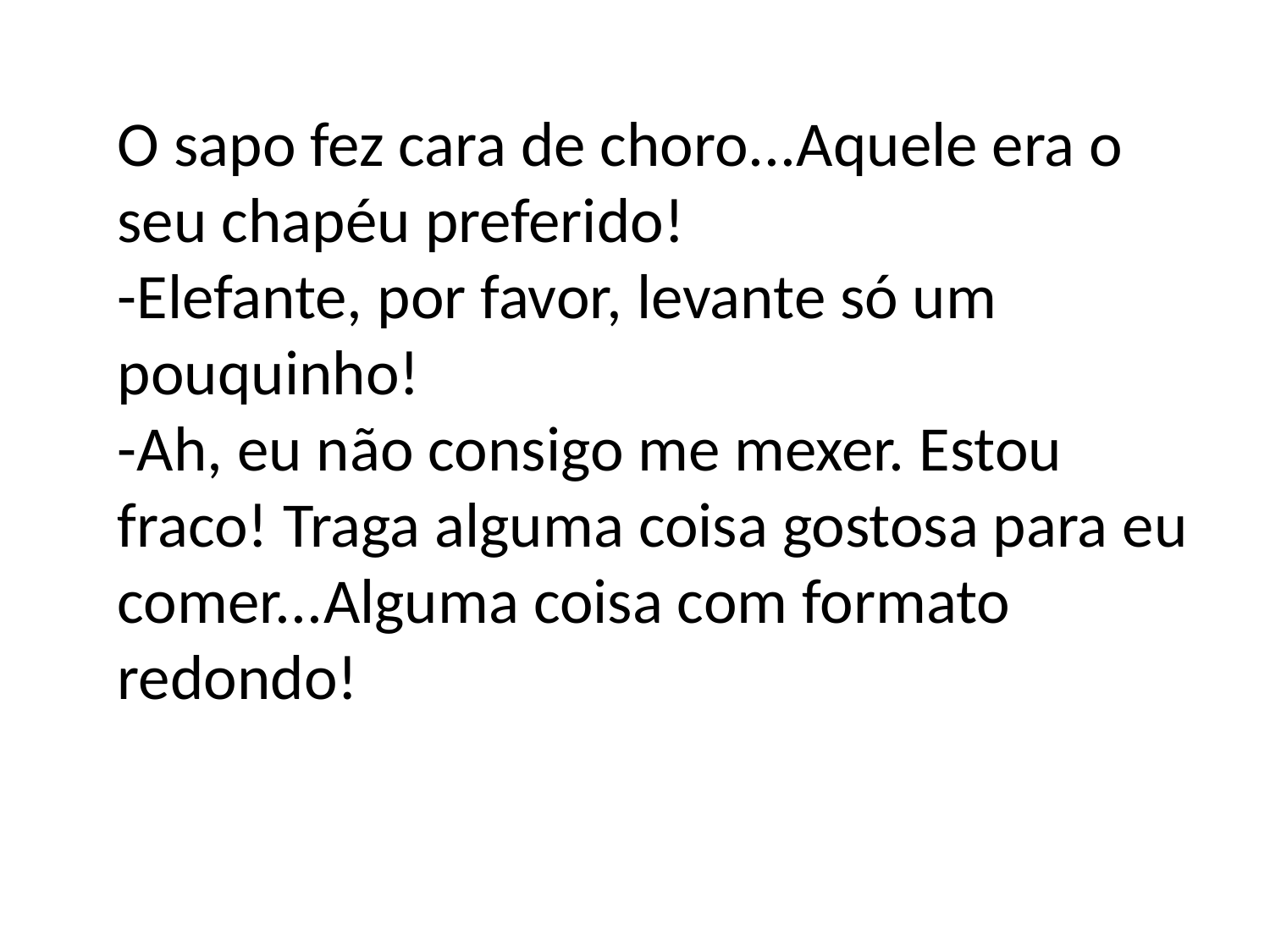

O sapo fez cara de choro...Aquele era o seu chapéu preferido!
-Elefante, por favor, levante só um pouquinho!
-Ah, eu não consigo me mexer. Estou fraco! Traga alguma coisa gostosa para eu comer...Alguma coisa com formato redondo!